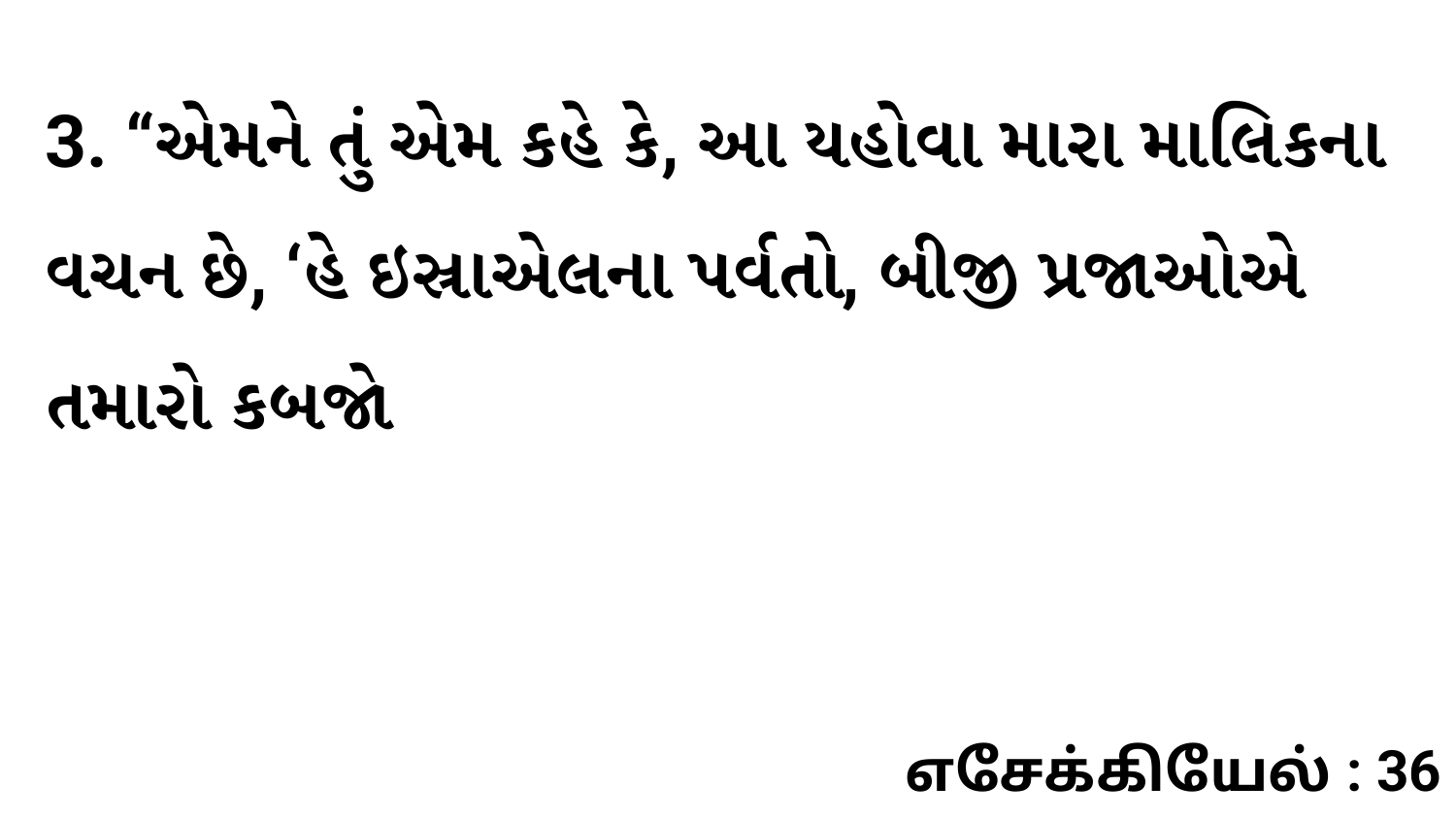

3. “એમને તું એમ કહે કે, આ યહોવા મારા માલિકના વચન છે, ‘હે ઇસ્રાએલના પર્વતો, બીજી પ્રજાઓએ તમારો કબજો
எசேக்கியேல் : 36